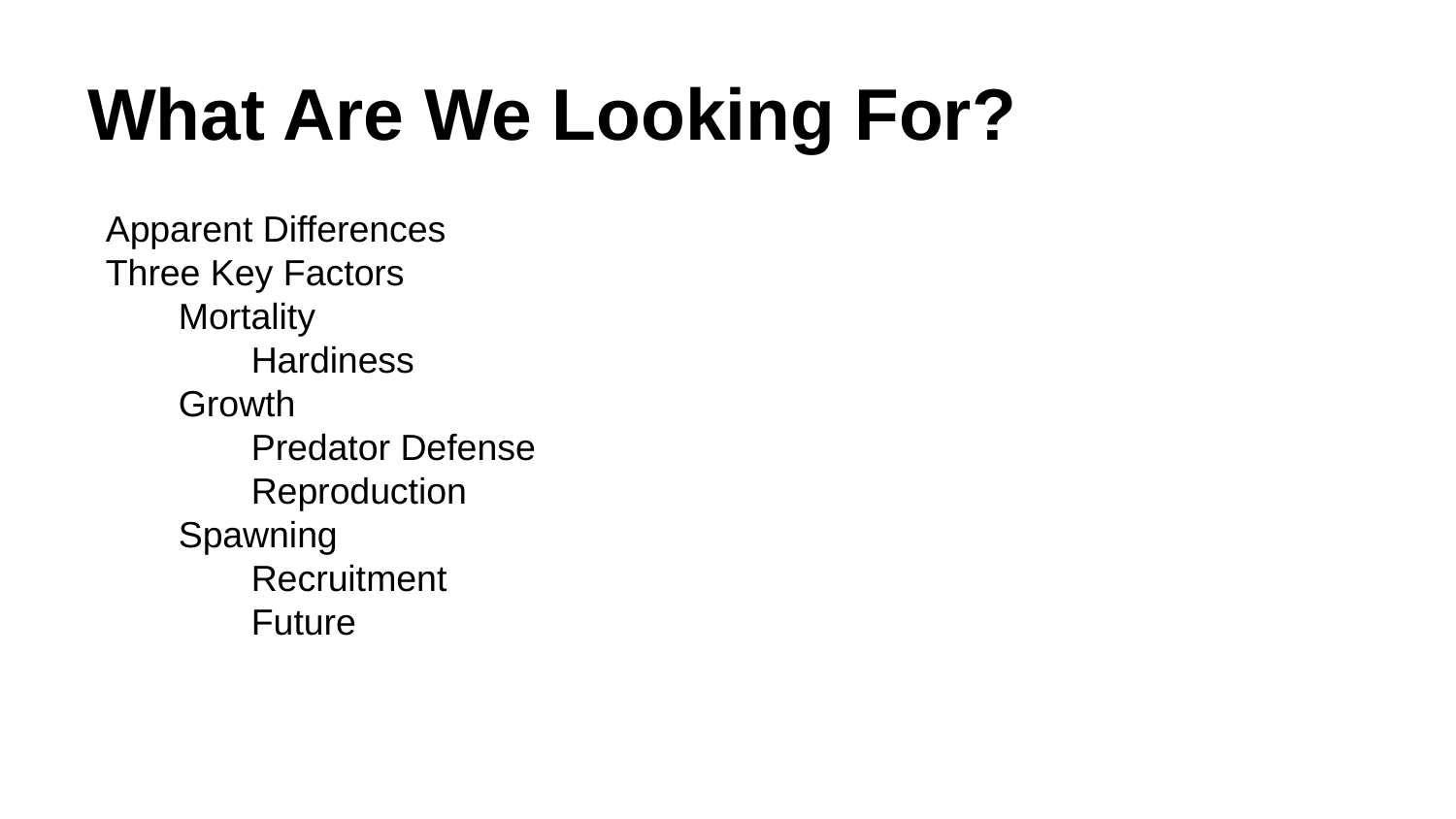

# What Are We Looking For?
Apparent Differences
Three Key Factors
Mortality
Hardiness
Growth
Predator Defense
Reproduction
Spawning
Recruitment
Future